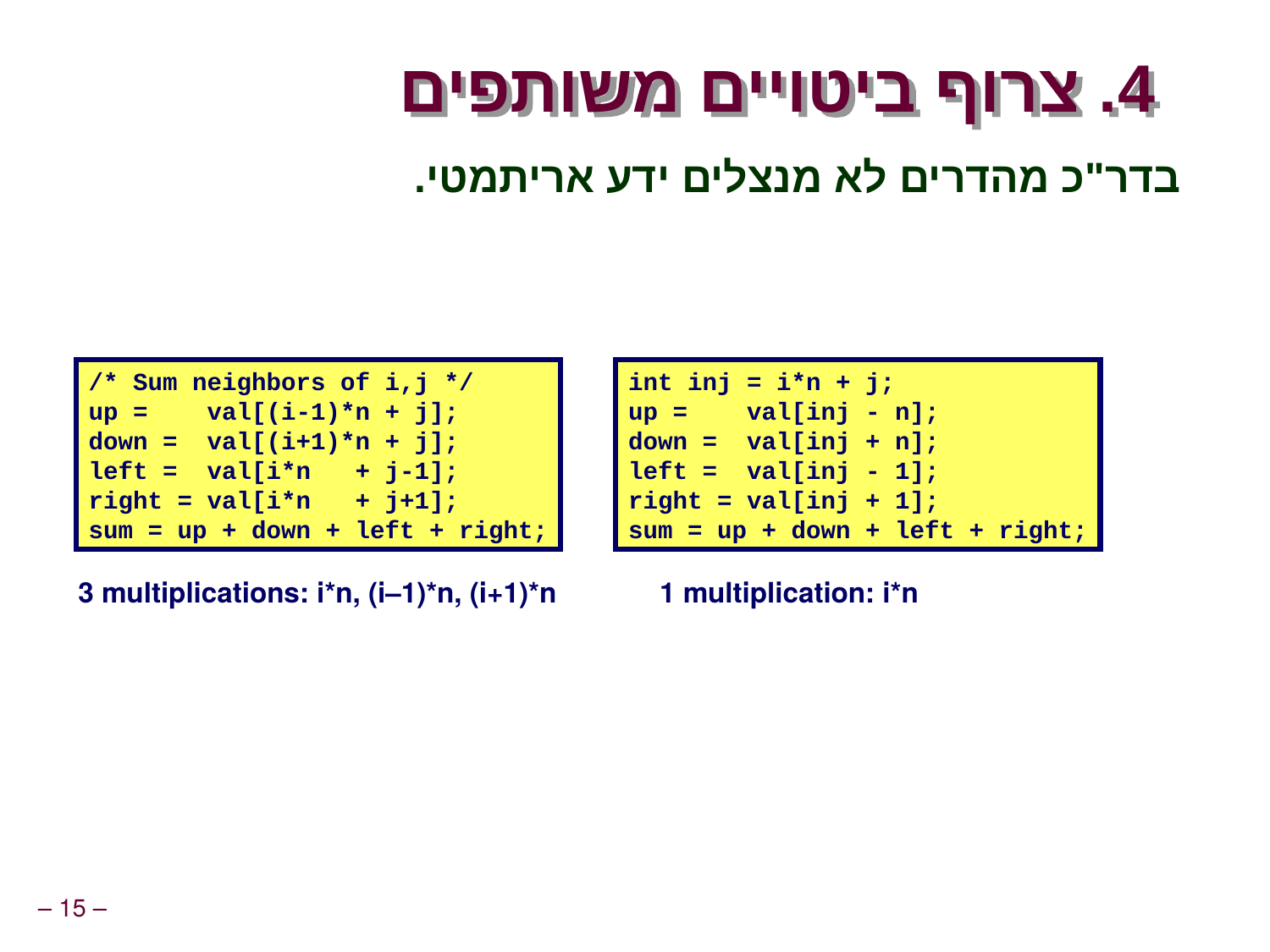

# 4. צרוף ביטויים משותפים
בדר"כ מהדרים לא מנצלים ידע אריתמטי.
/* Sum neighbors of i,j */
up =    val[(i-1)*n + j];
down =  val[(i+1)*n + j];
left =  val[i*n   + j-1];
right = val[i*n   + j+1];
sum = up + down + left + right;
int inj = i*n + j;
up =    val[inj - n];
down =  val[inj + n];
left =  val[inj - 1];
right = val[inj + 1];
sum = up + down + left + right;
3 multiplications: i*n, (i–1)*n, (i+1)*n
1 multiplication: i*n